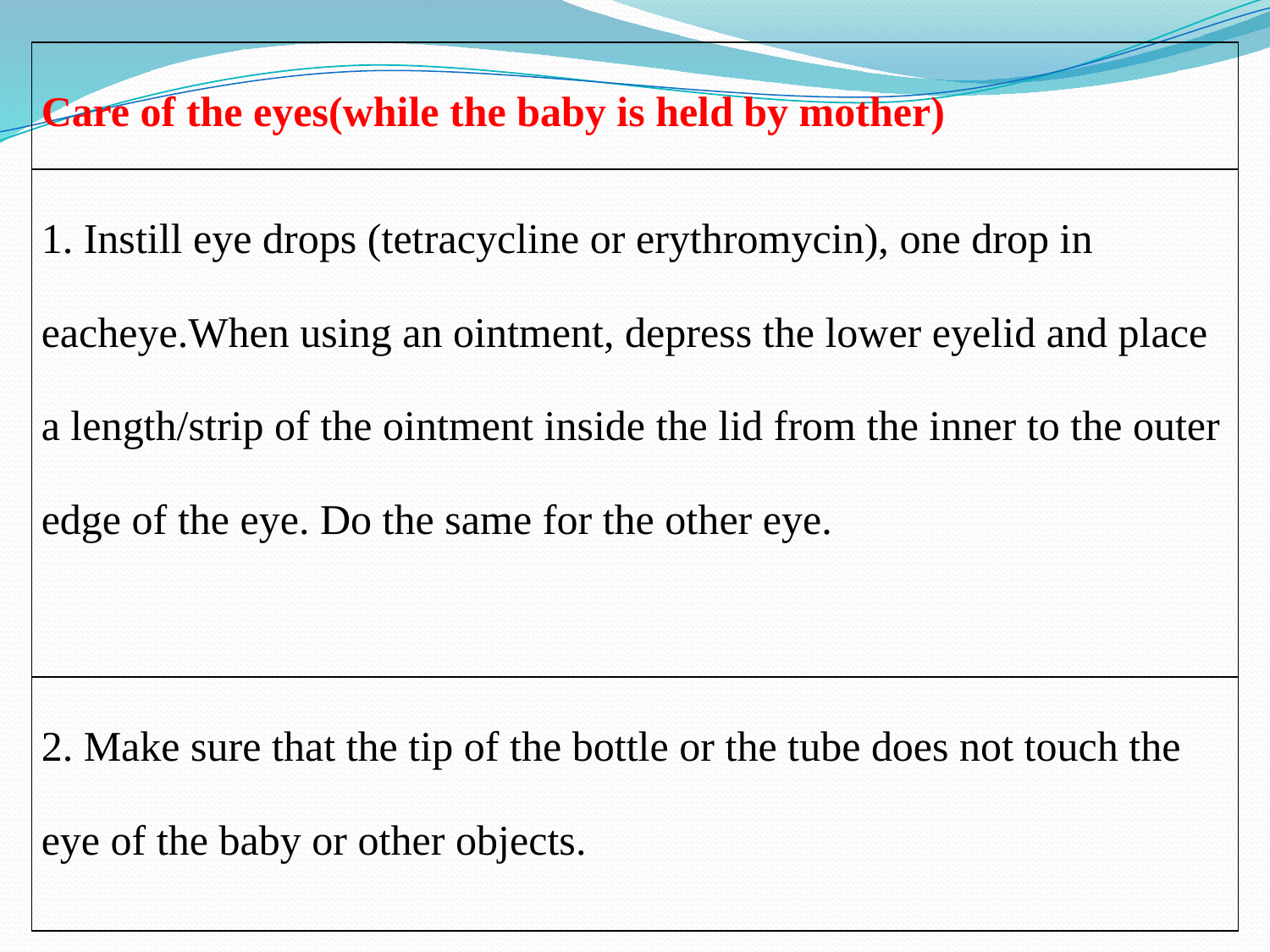

| Care of the eyes(while the baby is held by mother) |
| --- |
| 1. Instill eye drops (tetracycline or erythromycin), one drop in eacheye.When using an ointment, depress the lower eyelid and place a length/strip of the ointment inside the lid from the inner to the outer edge of the eye. Do the same for the other eye. |
| 2. Make sure that the tip of the bottle or the tube does not touch the eye of the baby or other objects. |
#